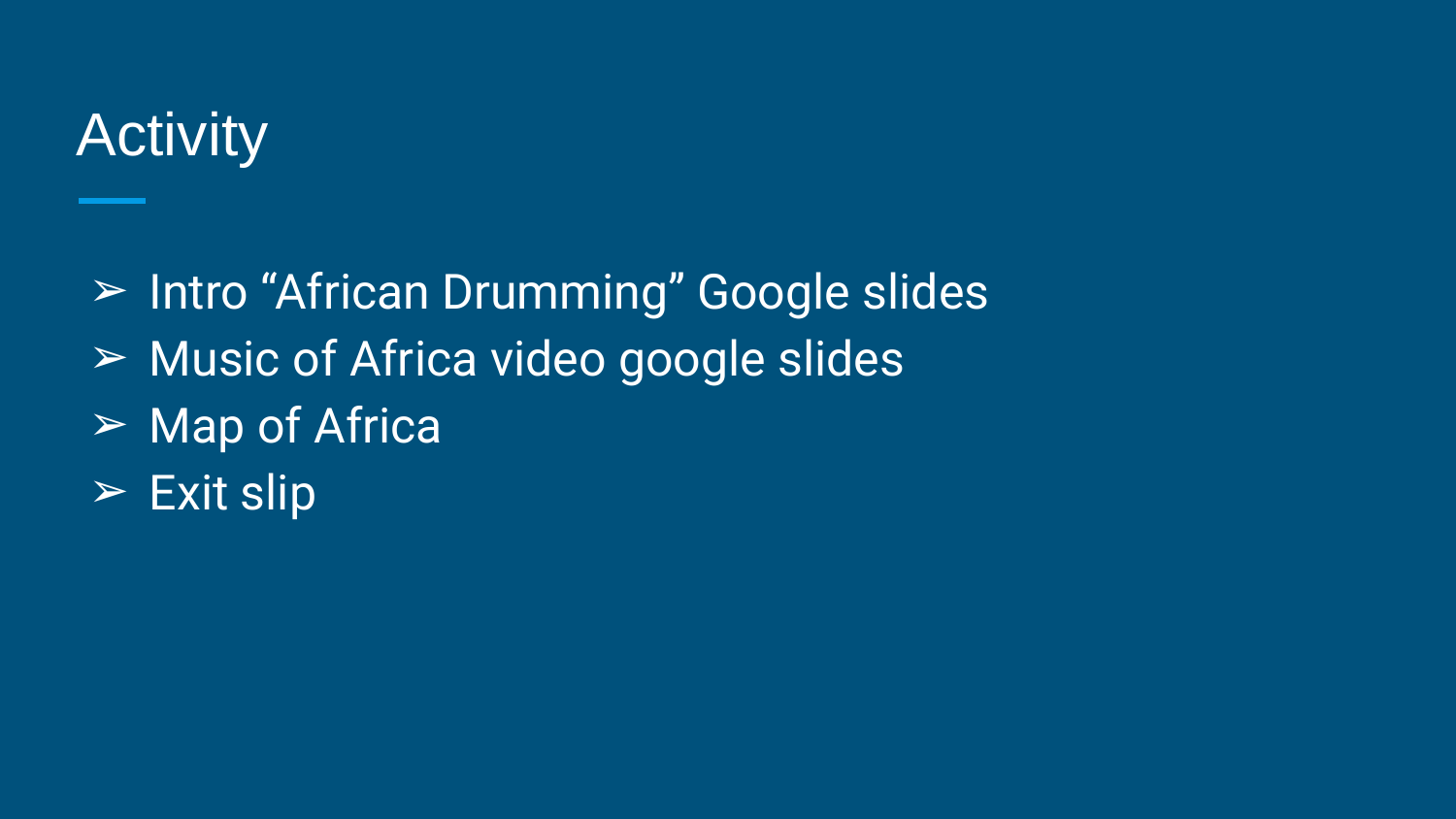

# Activity
Intro “African Drumming” Google slides
Music of Africa video google slides
Map of Africa
Exit slip